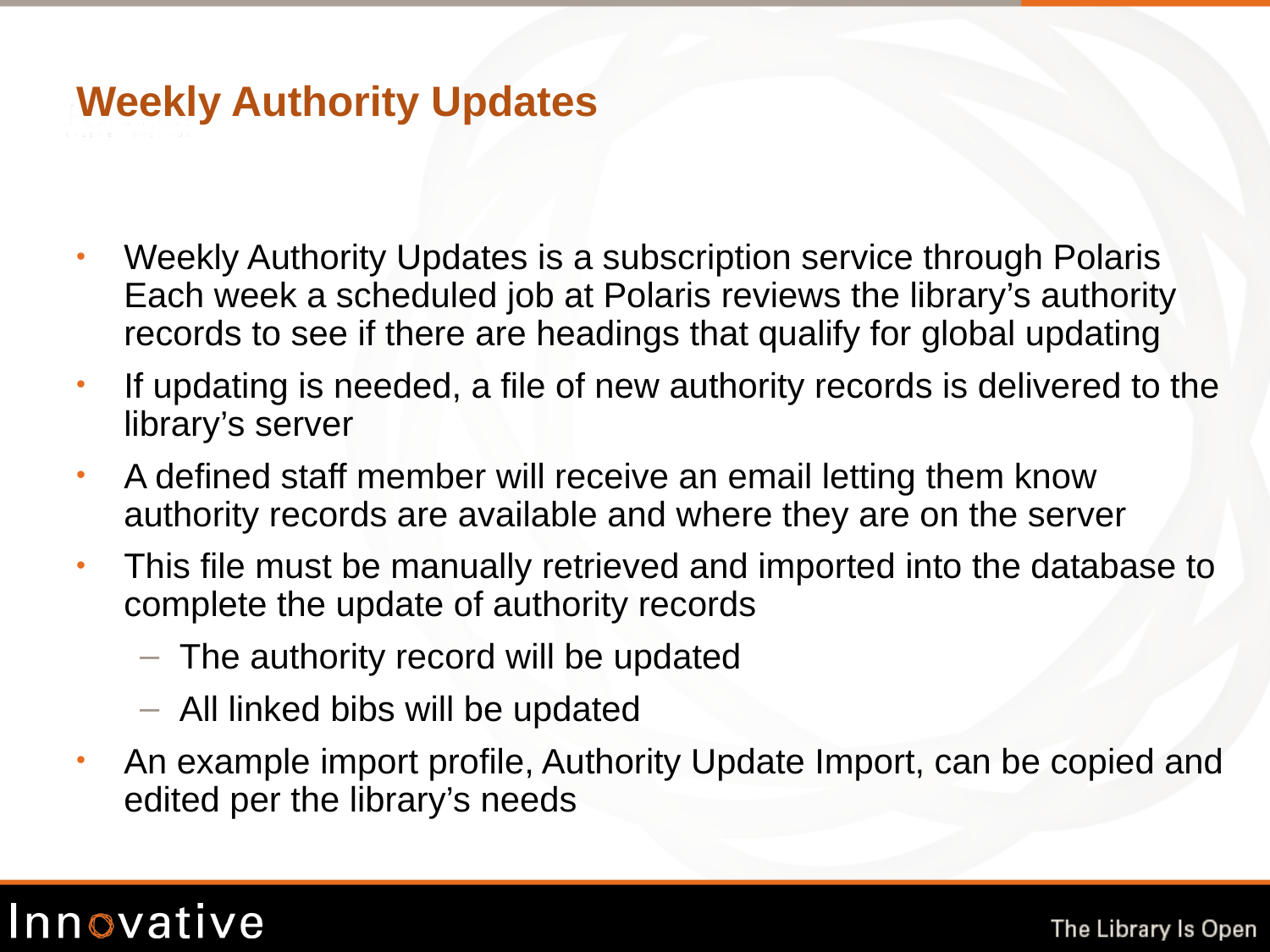

Weekly Authority Updates

Weekly Authority Updates is a subscription service through Polaris
Each week a scheduled job at Polaris reviews the library’s authority records to see if there are headings that qualify for global updating
If updating is needed, a file of new authority records is delivered to the library’s server
A defined staff member will receive an email letting them know authority records are available and where they are on the server
This file must be manually retrieved and imported into the database to complete the update of authority records
The authority record will be updated
All linked bibs will be updated
An example import profile, Authority Update Import, can be copied and edited per the library’s needs